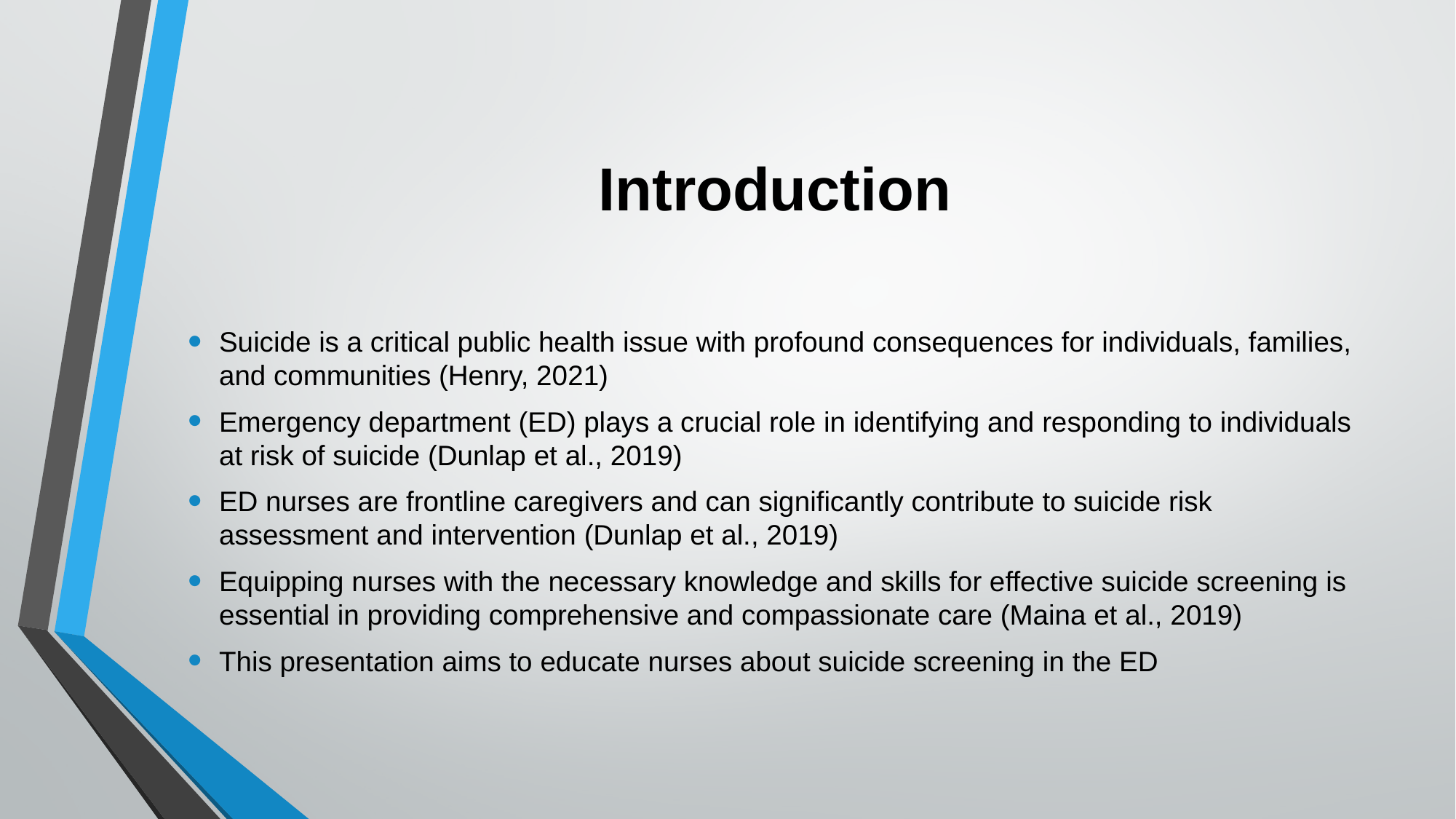

# Introduction
Suicide is a critical public health issue with profound consequences for individuals, families, and communities (Henry, 2021)
Emergency department (ED) plays a crucial role in identifying and responding to individuals at risk of suicide (Dunlap et al., 2019)
ED nurses are frontline caregivers and can significantly contribute to suicide risk assessment and intervention (Dunlap et al., 2019)
Equipping nurses with the necessary knowledge and skills for effective suicide screening is essential in providing comprehensive and compassionate care (Maina et al., 2019)
This presentation aims to educate nurses about suicide screening in the ED